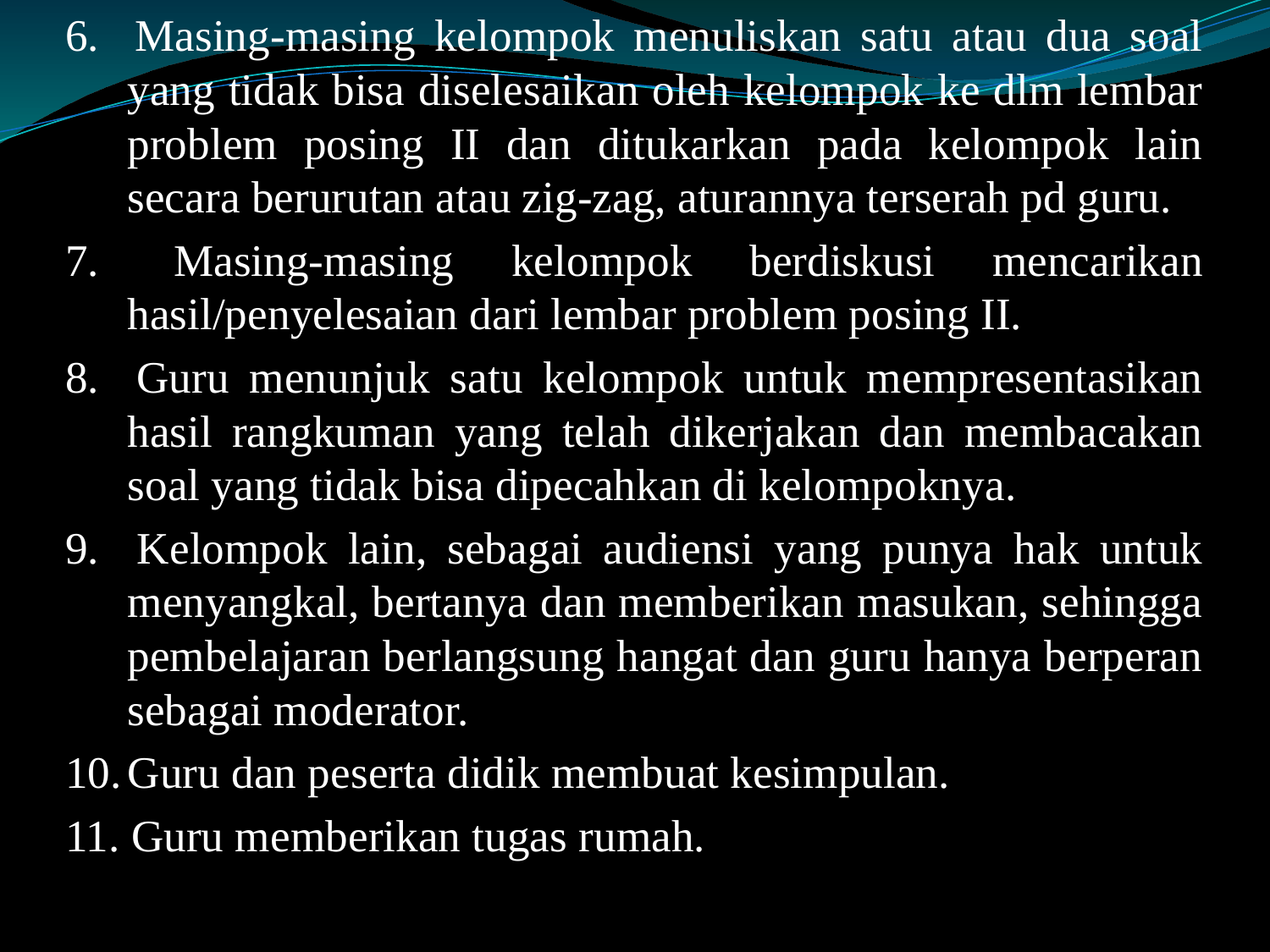

6. 	Masing-masing kelompok menuliskan satu atau dua soal yang tidak bisa diselesaikan oleh kelompok ke dlm lembar problem posing II dan ditukarkan pada kelompok lain secara berurutan atau zig-zag, aturannya terserah pd guru.
7. 	Masing-masing kelompok berdiskusi mencarikan hasil/penyelesaian dari lembar problem posing II.
8. 	Guru menunjuk satu kelompok untuk mempresentasikan hasil rangkuman yang telah dikerjakan dan membacakan soal yang tidak bisa dipecahkan di kelompoknya.
9. 	Kelompok lain, sebagai audiensi yang punya hak untuk menyangkal, bertanya dan memberikan masukan, sehingga pembelajaran berlangsung hangat dan guru hanya berperan sebagai moderator.
10.	Guru dan peserta didik membuat kesimpulan.
11. Guru memberikan tugas rumah.